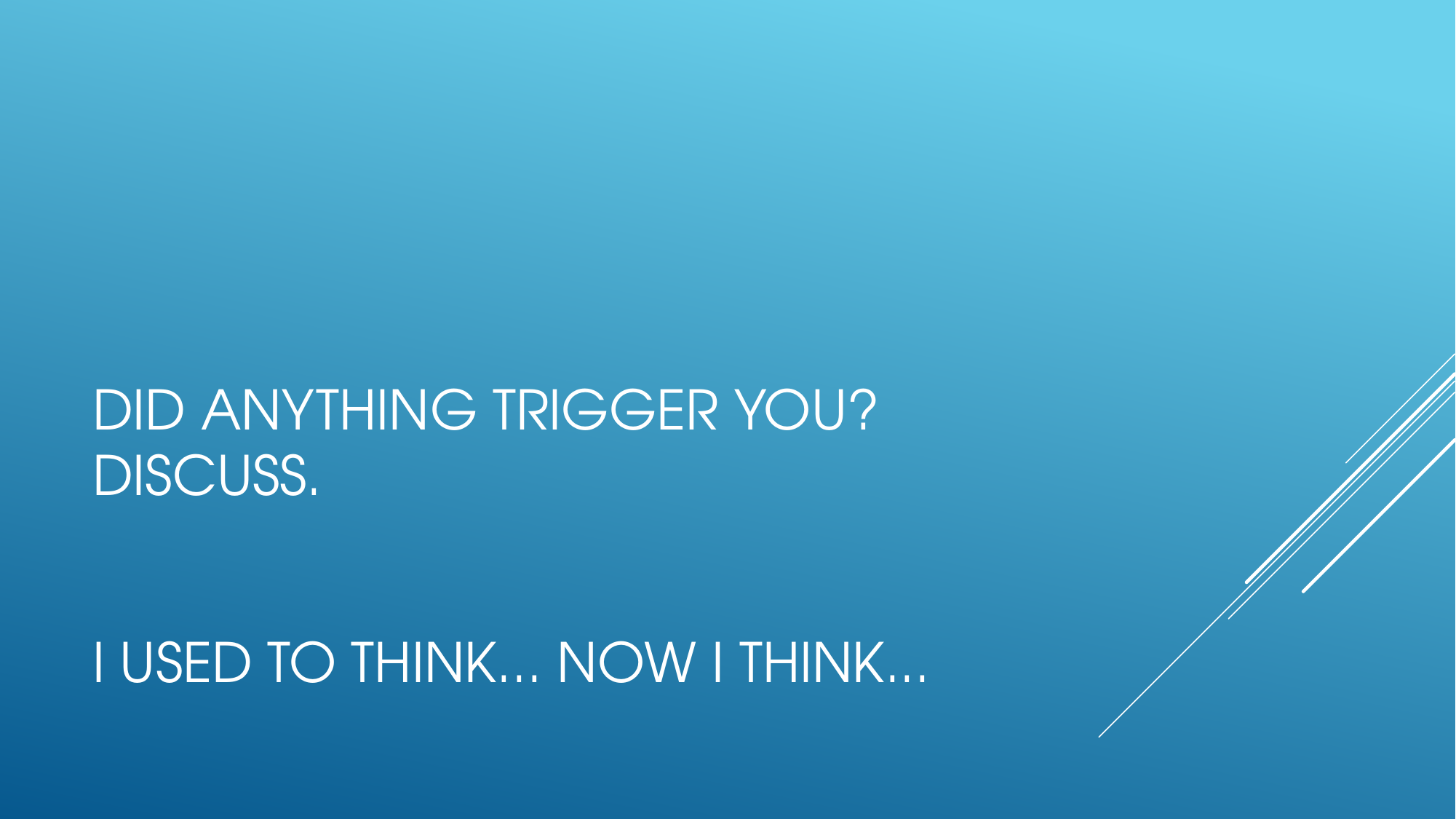

# Did anything trigger you? Discuss.

I used to think... Now I think...